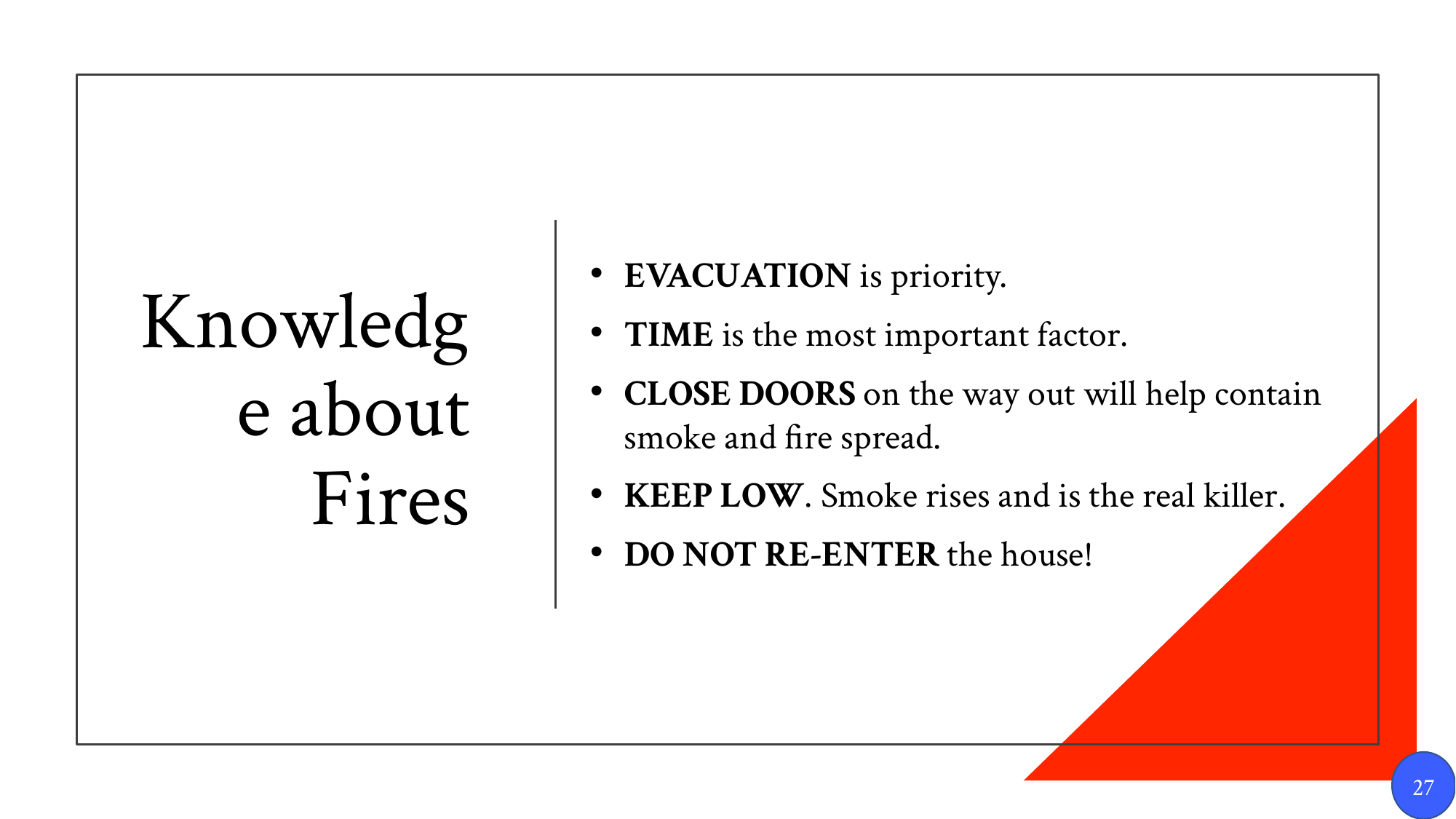

# Knowledge about Fires
EVACUATION is priority.
TIME is the most important factor.
CLOSE DOORS on the way out will help contain smoke and fire spread.
KEEP LOW. Smoke rises and is the real killer.
DO NOT RE-ENTER the house!

27